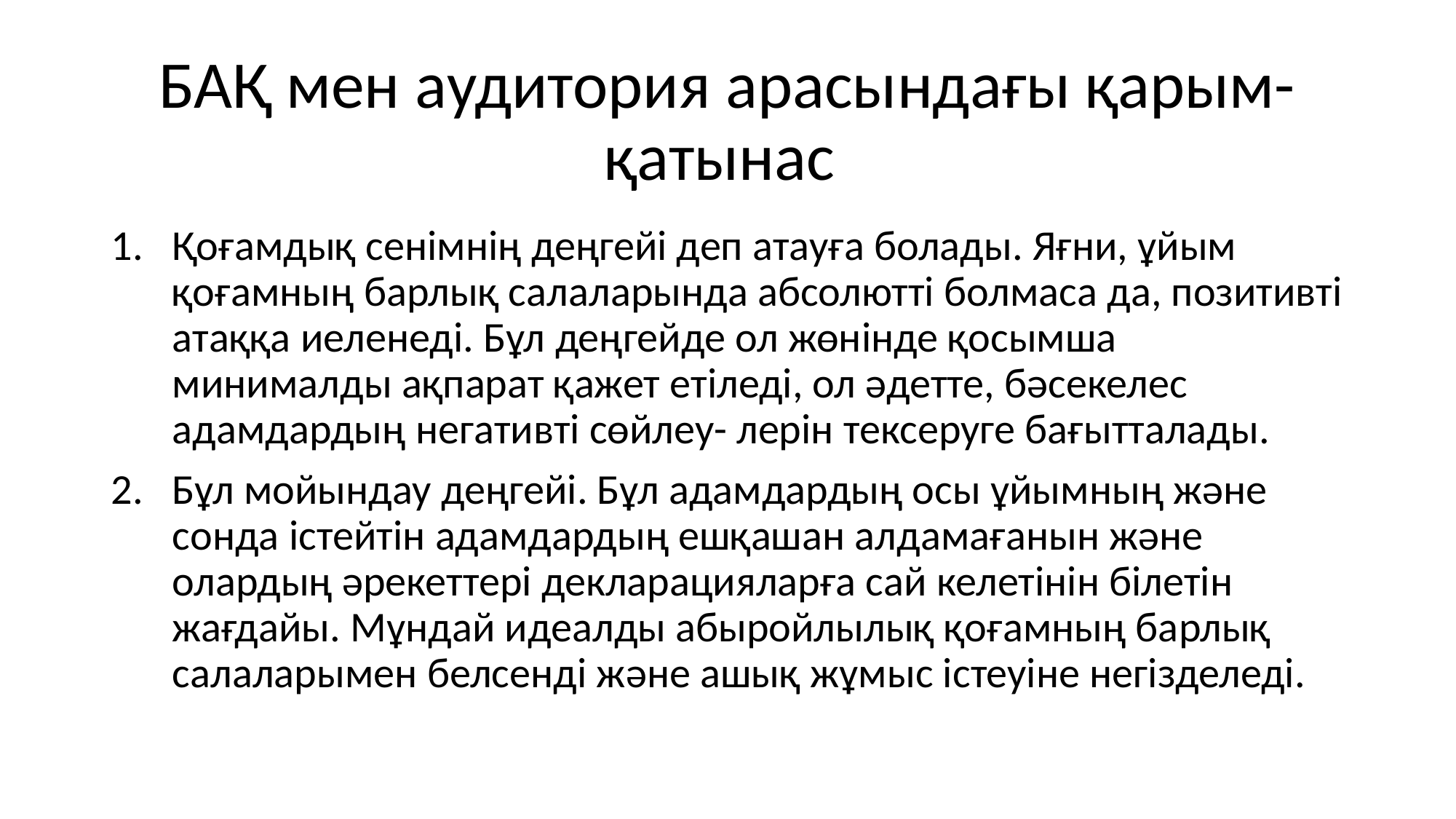

# БАҚ мен аудитория арасындағы қарым-қатынас
Қоғамдық сенімнің деңгейі деп атауға болады. Яғни, ұйым қоғамның барлық салаларында абсолютті болмаса да, позитивті атаққа иеленеді. Бұл деңгейде ол жөнінде қосымша минималды ақпарат қажет етіледі, ол əдетте, бəсекелес адамдардың негативті сөйлеу- лерін тексеруге бағытталады.
Бұл мойындау деңгейі. Бұл адамдардың осы ұйымның жəне сонда істейтін адамдардың ешқашан алдамағанын жəне олардың əрекеттері декларацияларға сай келетінін білетін жағдайы. Мұндай идеалды абыройлылық қоғамның барлық салаларымен белсенді жəне ашық жұмыс істеуіне негізделеді.